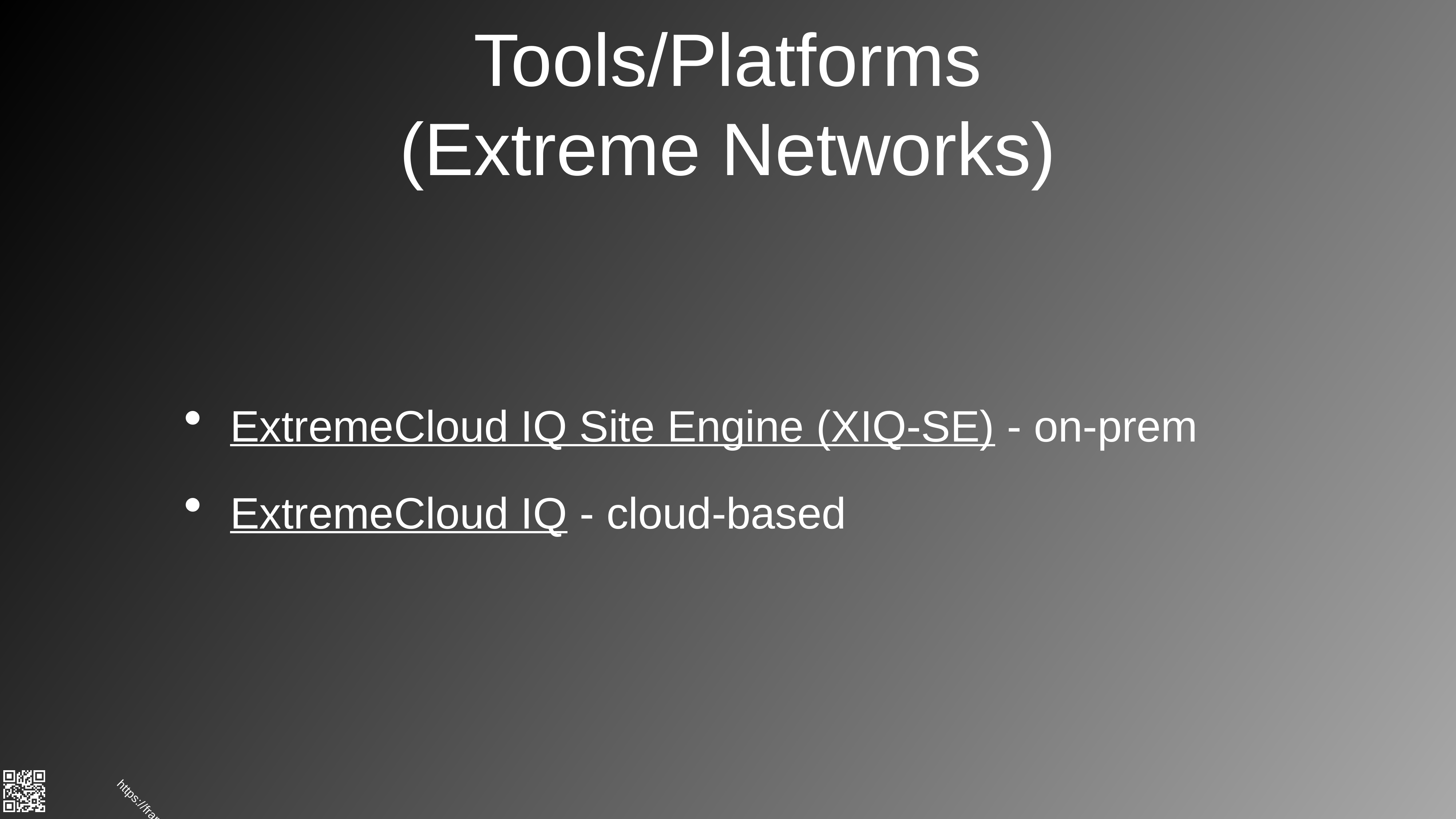

# Tools/Platforms
(Extreme Networks)
ExtremeCloud IQ Site Engine (XIQ-SE) - on-prem
ExtremeCloud IQ - cloud-based